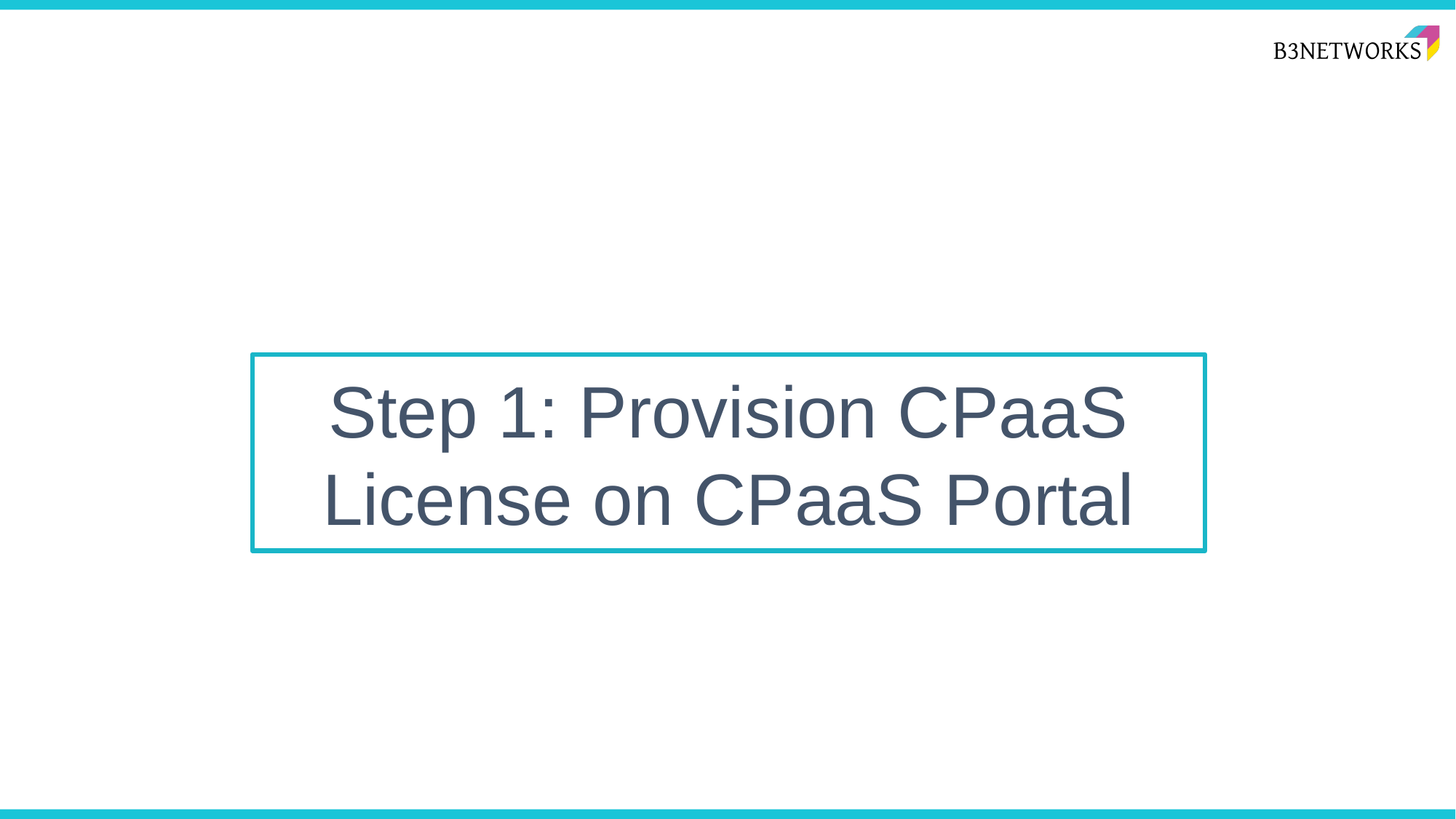

Step 1: Provision CPaaS License on CPaaS Portal